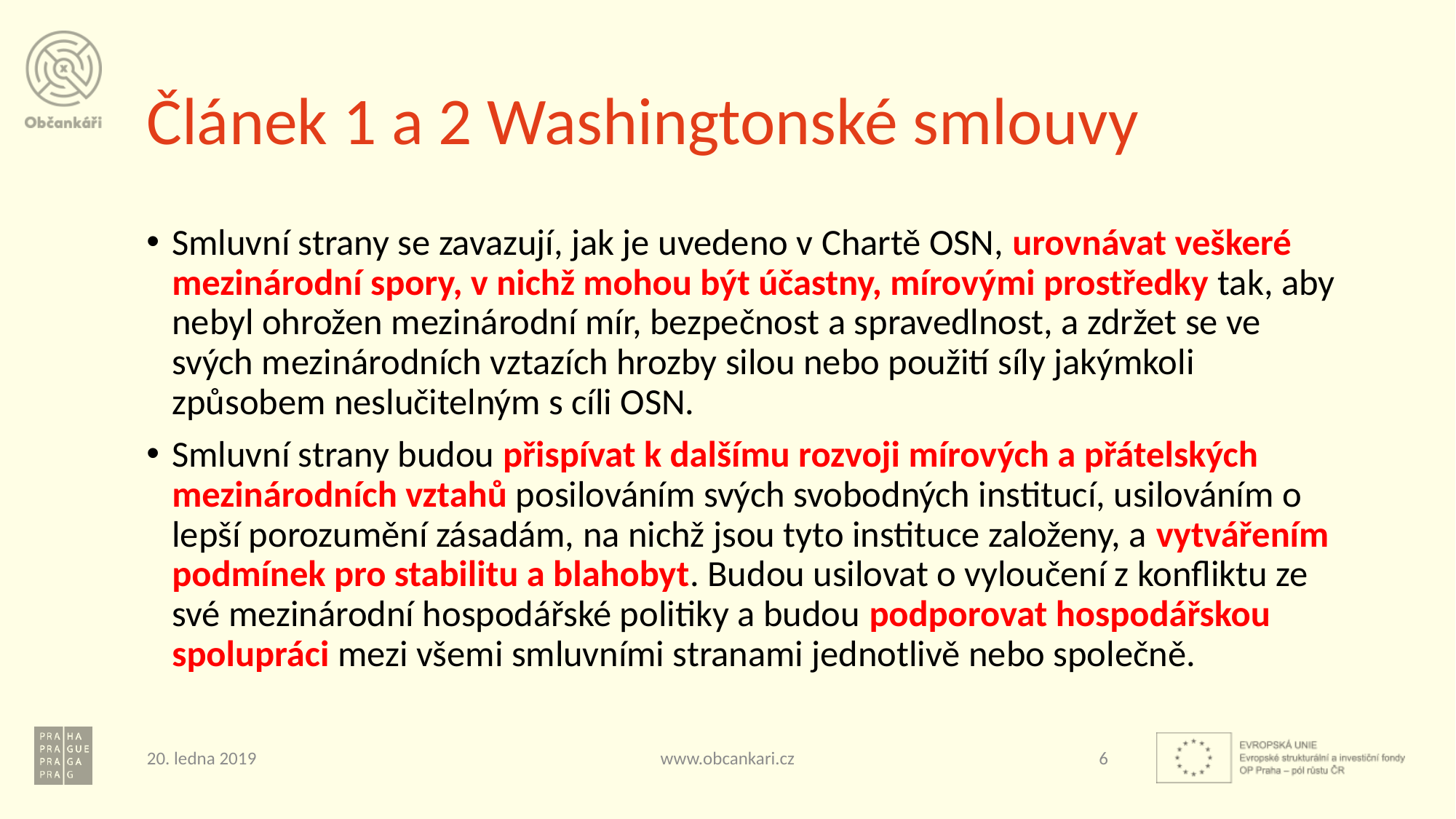

# Článek 1 a 2 Washingtonské smlouvy
Smluvní strany se zavazují, jak je uvedeno v Chartě OSN, urovnávat veškeré mezinárodní spory, v nichž mohou být účastny, mírovými prostředky tak, aby nebyl ohrožen mezinárodní mír, bezpečnost a spravedlnost, a zdržet se ve svých mezinárodních vztazích hrozby silou nebo použití síly jakýmkoli způsobem neslučitelným s cíli OSN.
Smluvní strany budou přispívat k dalšímu rozvoji mírových a přátelských mezinárodních vztahů posilováním svých svobodných institucí, usilováním o lepší porozumění zásadám, na nichž jsou tyto instituce založeny, a vytvářením podmínek pro stabilitu a blahobyt. Budou usilovat o vyloučení z konfliktu ze své mezinárodní hospodářské politiky a budou podporovat hospodářskou spolupráci mezi všemi smluvními stranami jednotlivě nebo společně.
20. ledna 2019
www.obcankari.cz
6